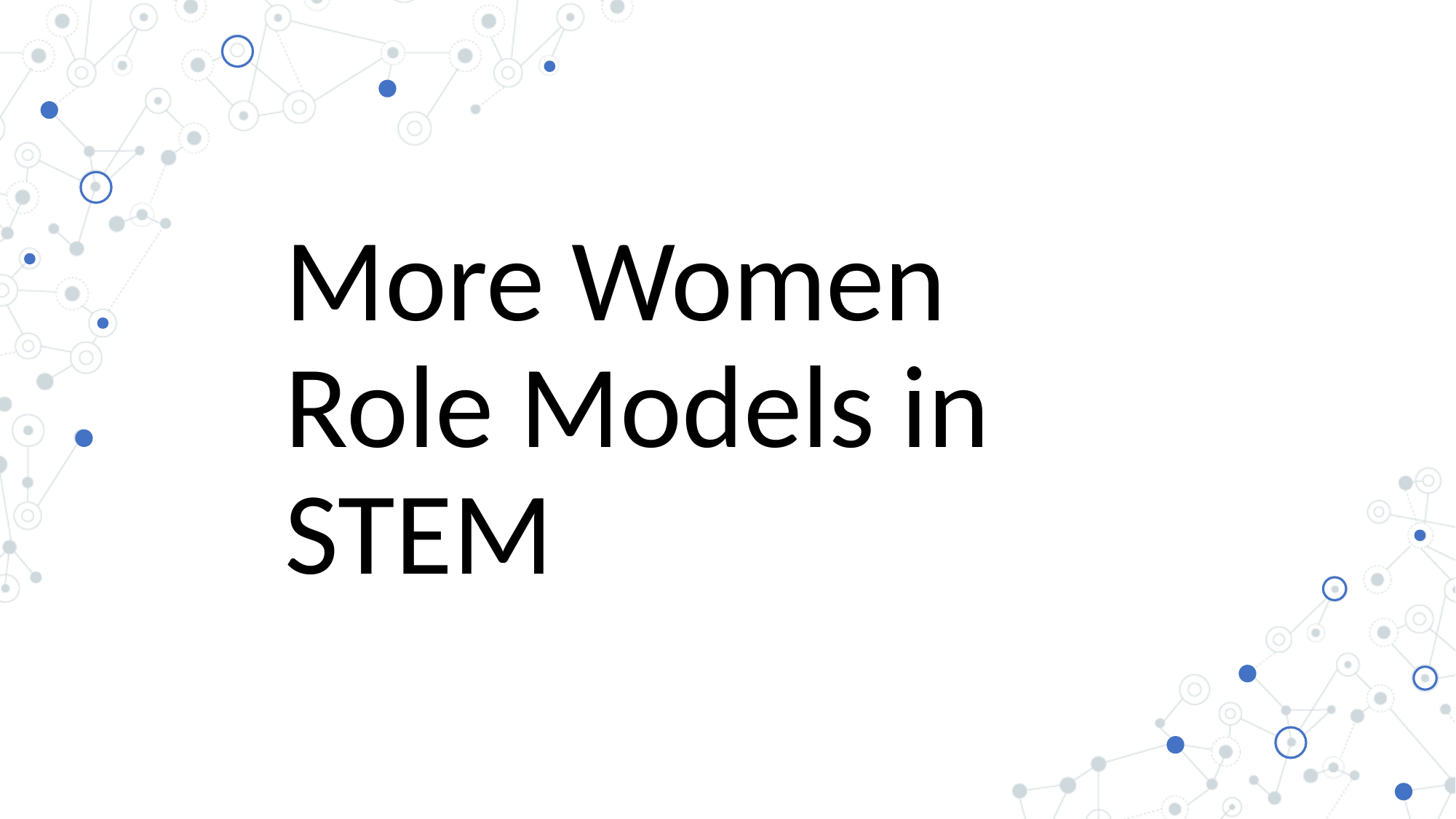

# More Women Role Models in STEM